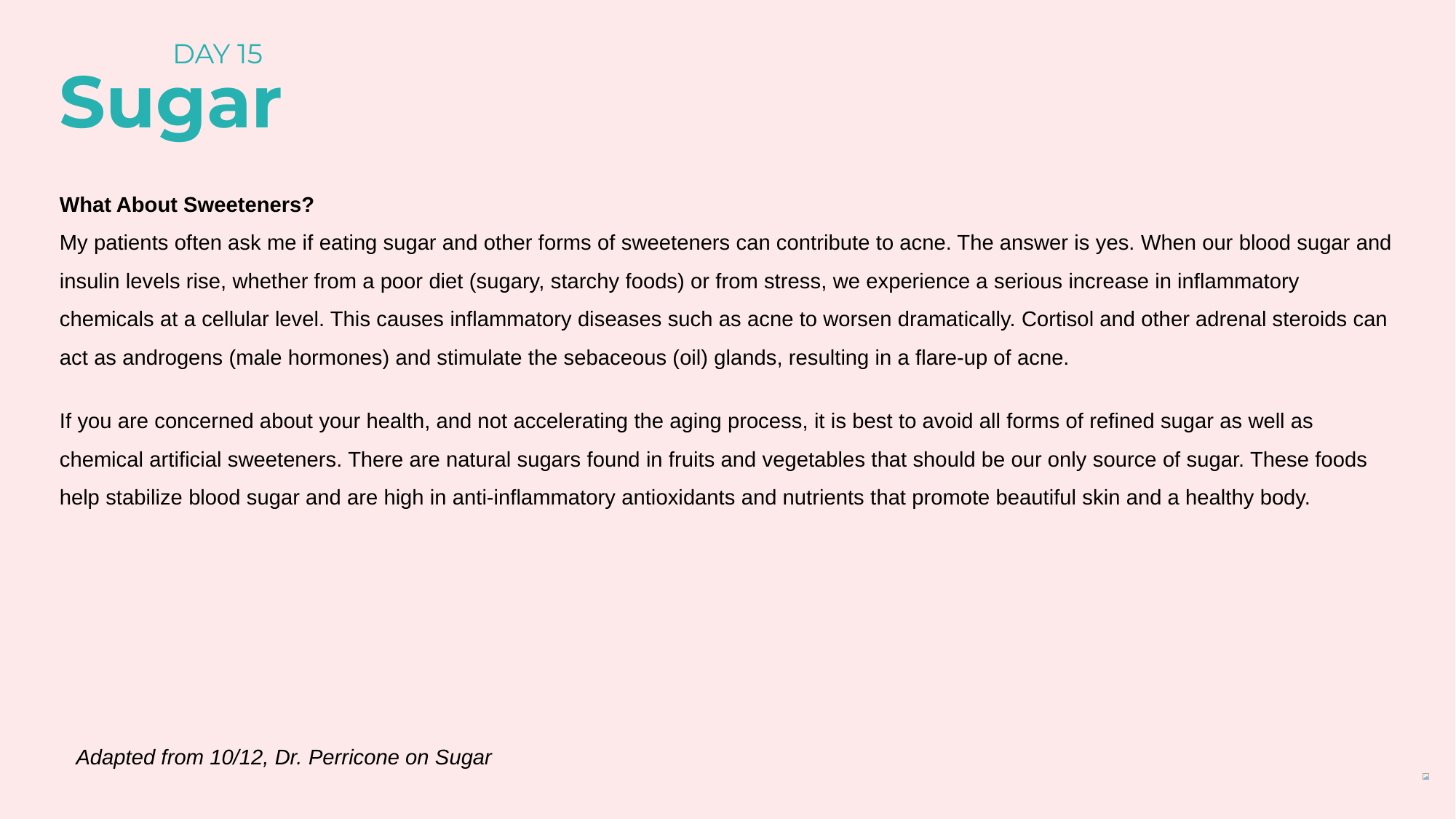

DAY 15
Sugar
What About Sweeteners?
My patients often ask me if eating sugar and other forms of sweeteners can contribute to acne. The answer is yes. When our blood sugar and insulin levels rise, whether from a poor diet (sugary, starchy foods) or from stress, we experience a serious increase in inflammatory chemicals at a cellular level. This causes inflammatory diseases such as acne to worsen dramatically. Cortisol and other adrenal steroids can act as androgens (male hormones) and stimulate the sebaceous (oil) glands, resulting in a flare-up of acne.
If you are concerned about your health, and not accelerating the aging process, it is best to avoid all forms of refined sugar as well as chemical artificial sweeteners. There are natural sugars found in fruits and vegetables that should be our only source of sugar. These foods help stabilize blood sugar and are high in anti-inflammatory antioxidants and nutrients that promote beautiful skin and a healthy body.

Adapted from 10/12, Dr. Perricone on Sugar